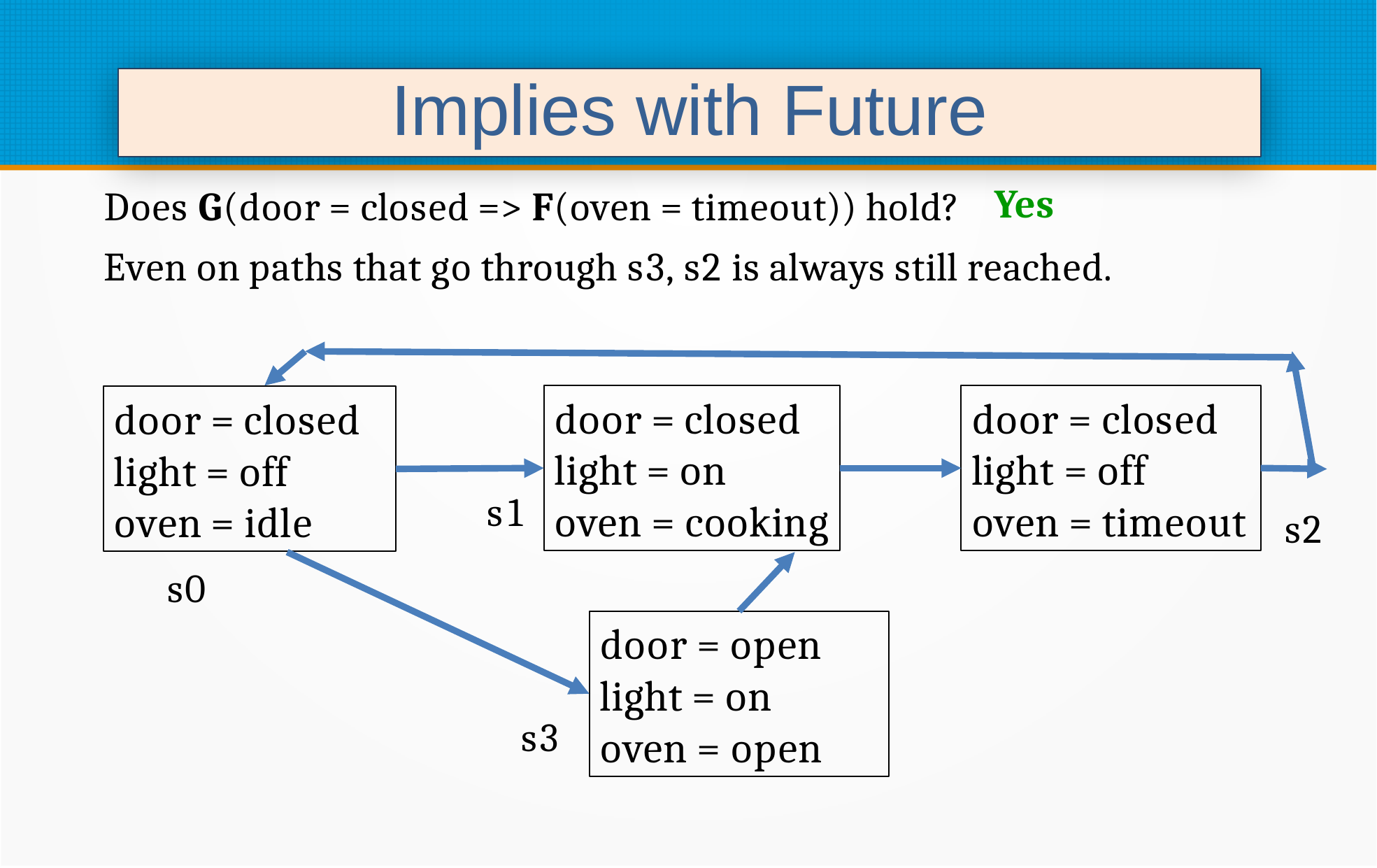

Implies with Future
Yes
Does G(door = closed => F(oven = timeout)) hold?
Even on paths that go through s3, s2 is always still reached.
door = closed
light = on
oven = cooking
door = closed
light = off
oven = timeout
door = closed
light = off
oven = idle
s1
s2
s0
door = open
light = on
oven = open
s3